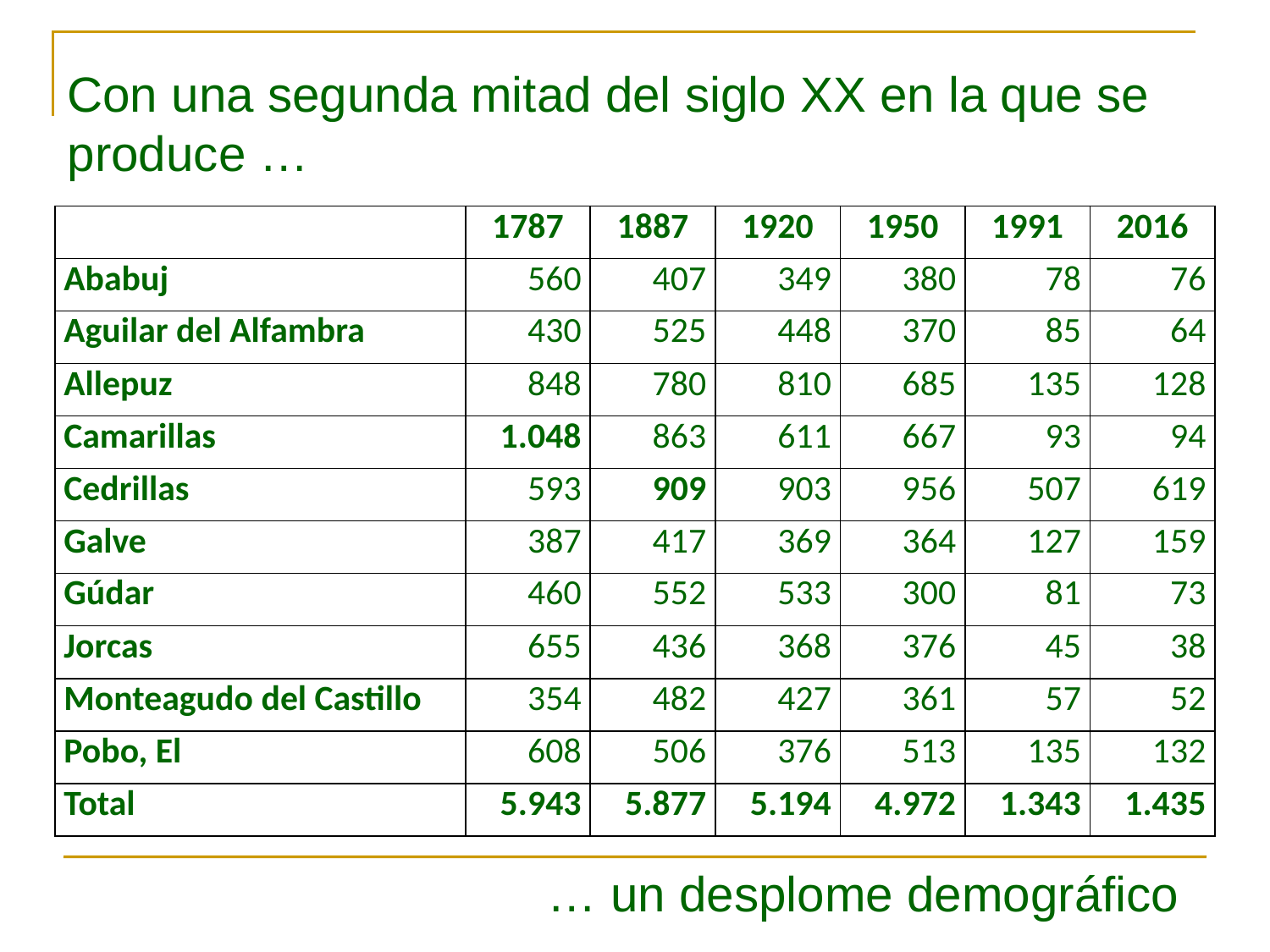

Con una segunda mitad del siglo XX en la que se produce …
|  | 1787 | 1887 | 1920 | 1950 | 1991 | 2016 |
| --- | --- | --- | --- | --- | --- | --- |
| Ababuj | 560 | 407 | 349 | 380 | 78 | 76 |
| Aguilar del Alfambra | 430 | 525 | 448 | 370 | 85 | 64 |
| Allepuz | 848 | 780 | 810 | 685 | 135 | 128 |
| Camarillas | 1.048 | 863 | 611 | 667 | 93 | 94 |
| Cedrillas | 593 | 909 | 903 | 956 | 507 | 619 |
| Galve | 387 | 417 | 369 | 364 | 127 | 159 |
| Gúdar | 460 | 552 | 533 | 300 | 81 | 73 |
| Jorcas | 655 | 436 | 368 | 376 | 45 | 38 |
| Monteagudo del Castillo | 354 | 482 | 427 | 361 | 57 | 52 |
| Pobo, El | 608 | 506 | 376 | 513 | 135 | 132 |
| Total | 5.943 | 5.877 | 5.194 | 4.972 | 1.343 | 1.435 |

… un desplome demográfico